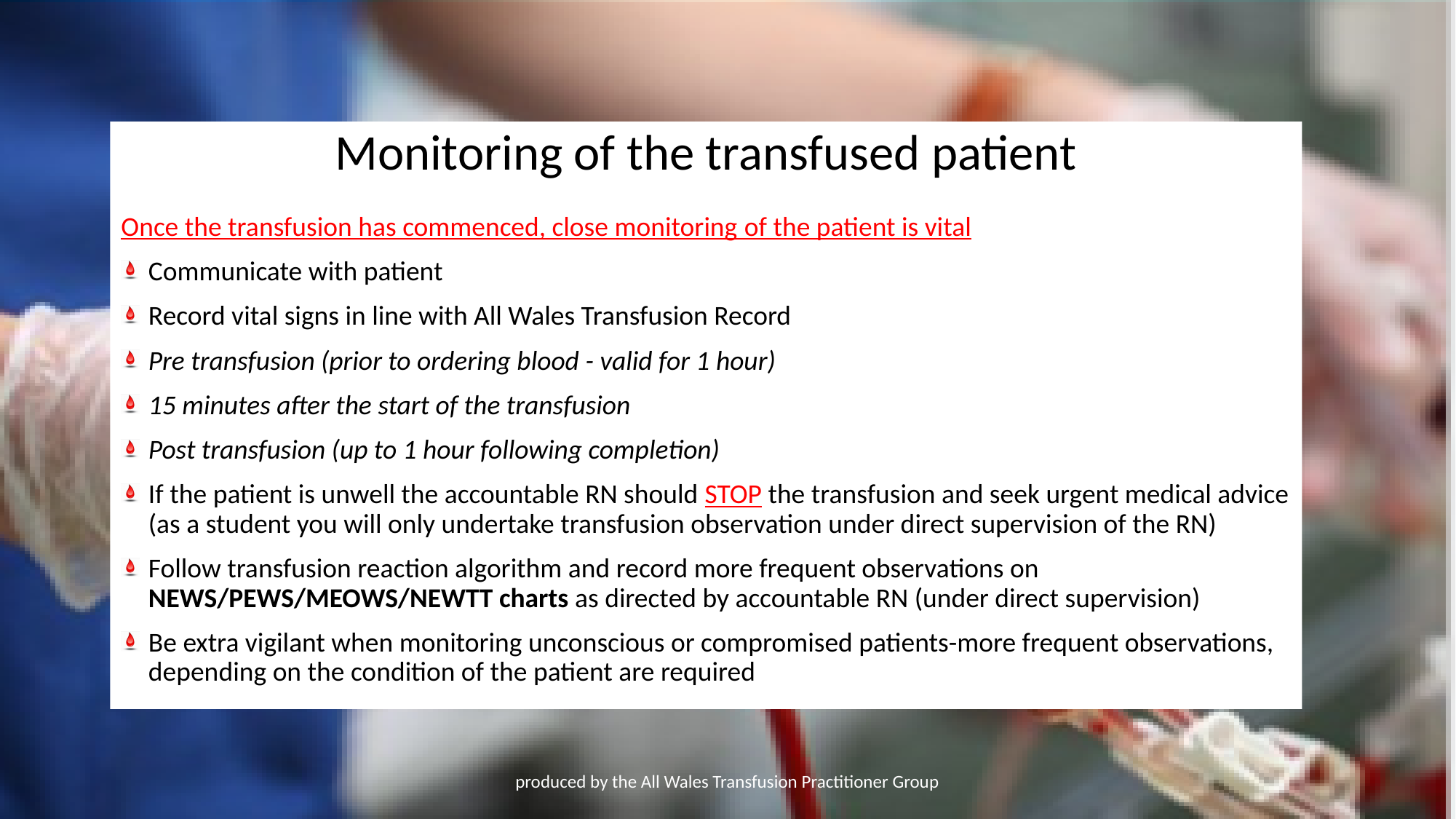

Monitoring of the transfused patient
Once the transfusion has commenced, close monitoring of the patient is vital
Communicate with patient
Record vital signs in line with All Wales Transfusion Record
Pre transfusion (prior to ordering blood - valid for 1 hour)
15 minutes after the start of the transfusion
Post transfusion (up to 1 hour following completion)
If the patient is unwell the accountable RN should STOP the transfusion and seek urgent medical advice (as a student you will only undertake transfusion observation under direct supervision of the RN)
Follow transfusion reaction algorithm and record more frequent observations on NEWS/PEWS/MEOWS/NEWTT charts as directed by accountable RN (under direct supervision)
Be extra vigilant when monitoring unconscious or compromised patients-more frequent observations, depending on the condition of the patient are required

produced by the All Wales Transfusion Practitioner Group